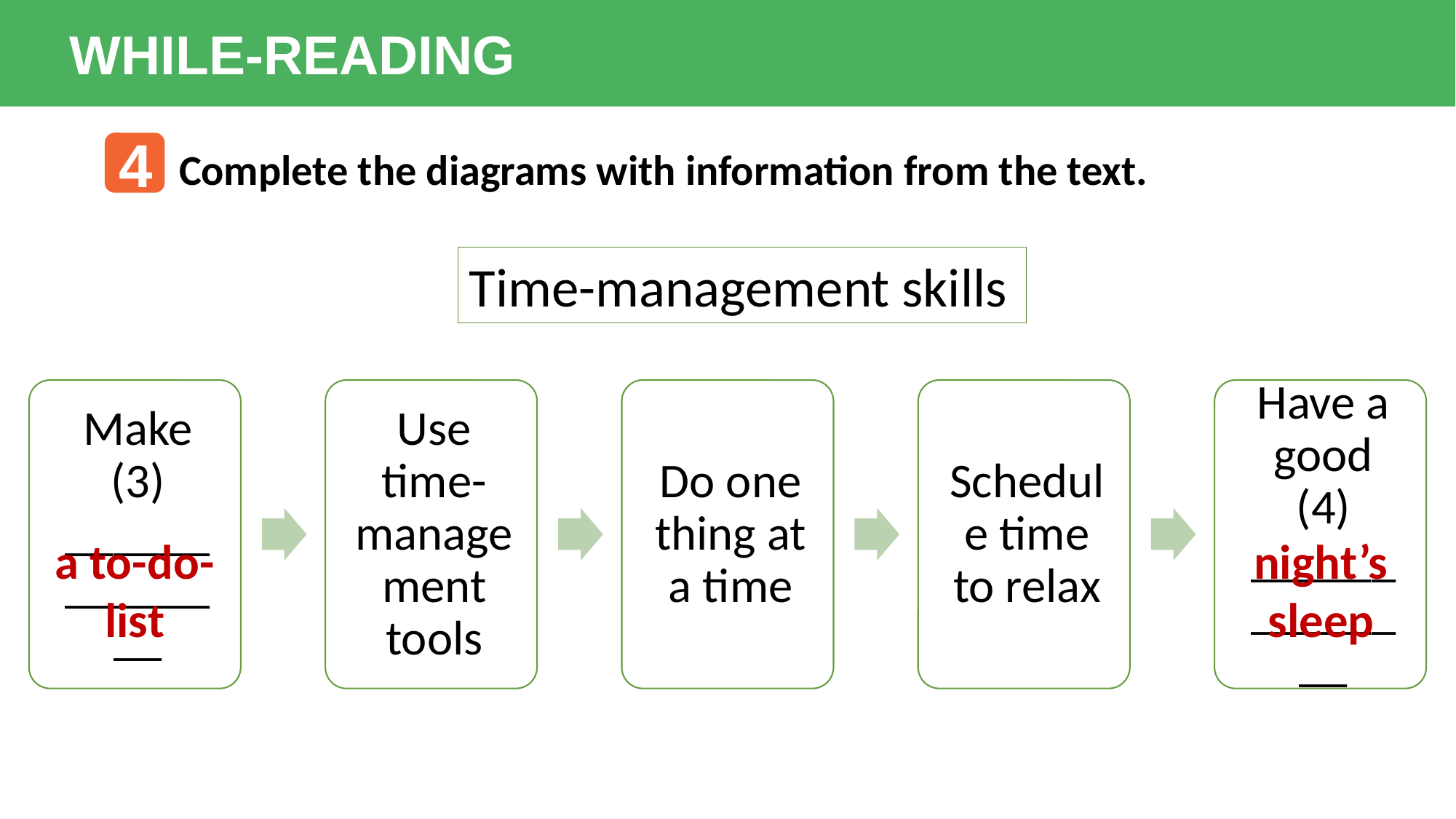

WHILE-READING
4

Complete the diagrams with information from the text.
Time-management skills
Make (3) ______________

Use time-management tools

Do one thing at a time

Schedule time to relax

Have a good (4) ______________
a to-do-list
night’s sleep